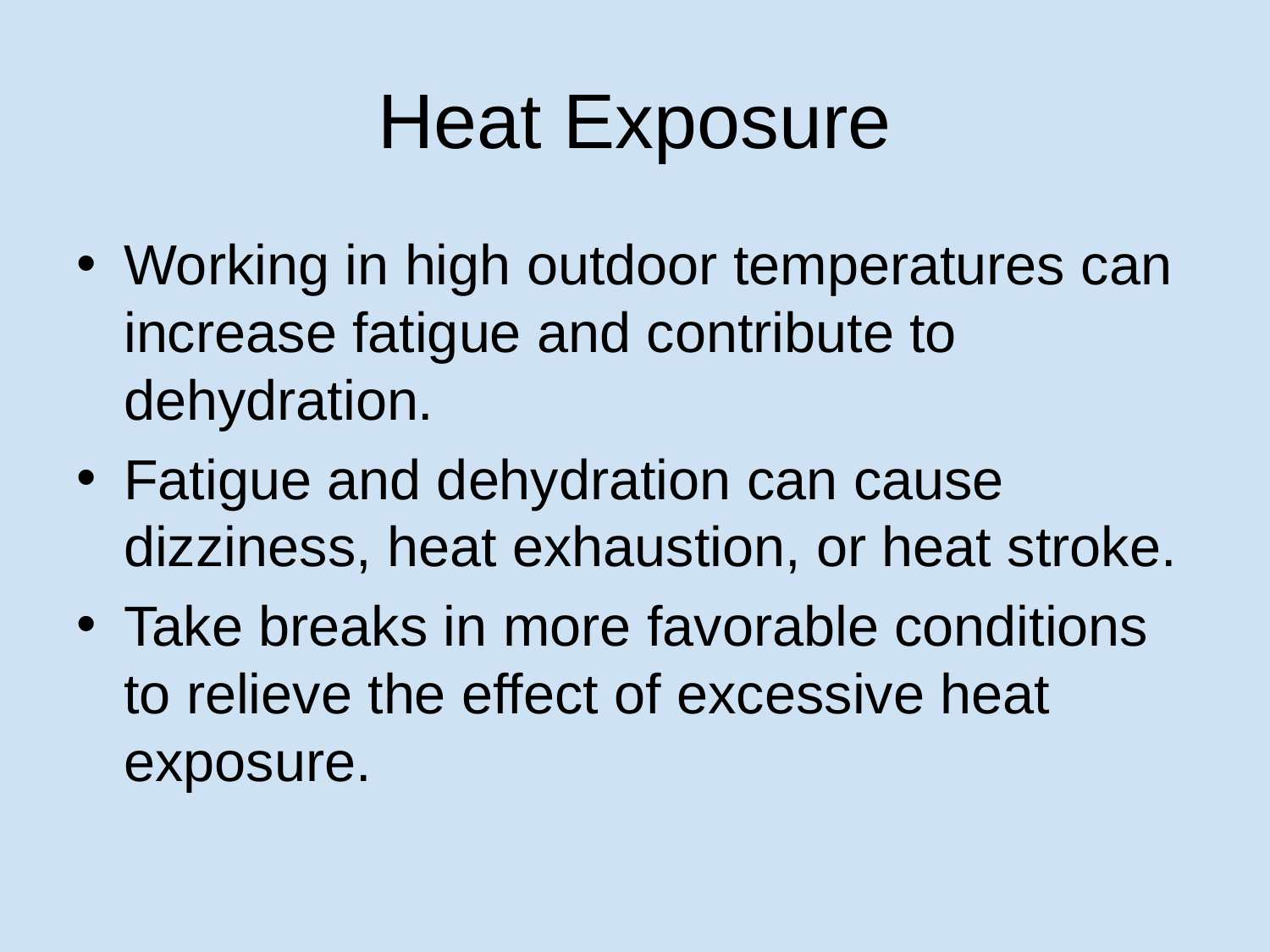

# Heat Exposure
Working in high outdoor temperatures can increase fatigue and contribute to dehydration.
Fatigue and dehydration can cause dizziness, heat exhaustion, or heat stroke.
Take breaks in more favorable conditions to relieve the effect of excessive heat exposure.